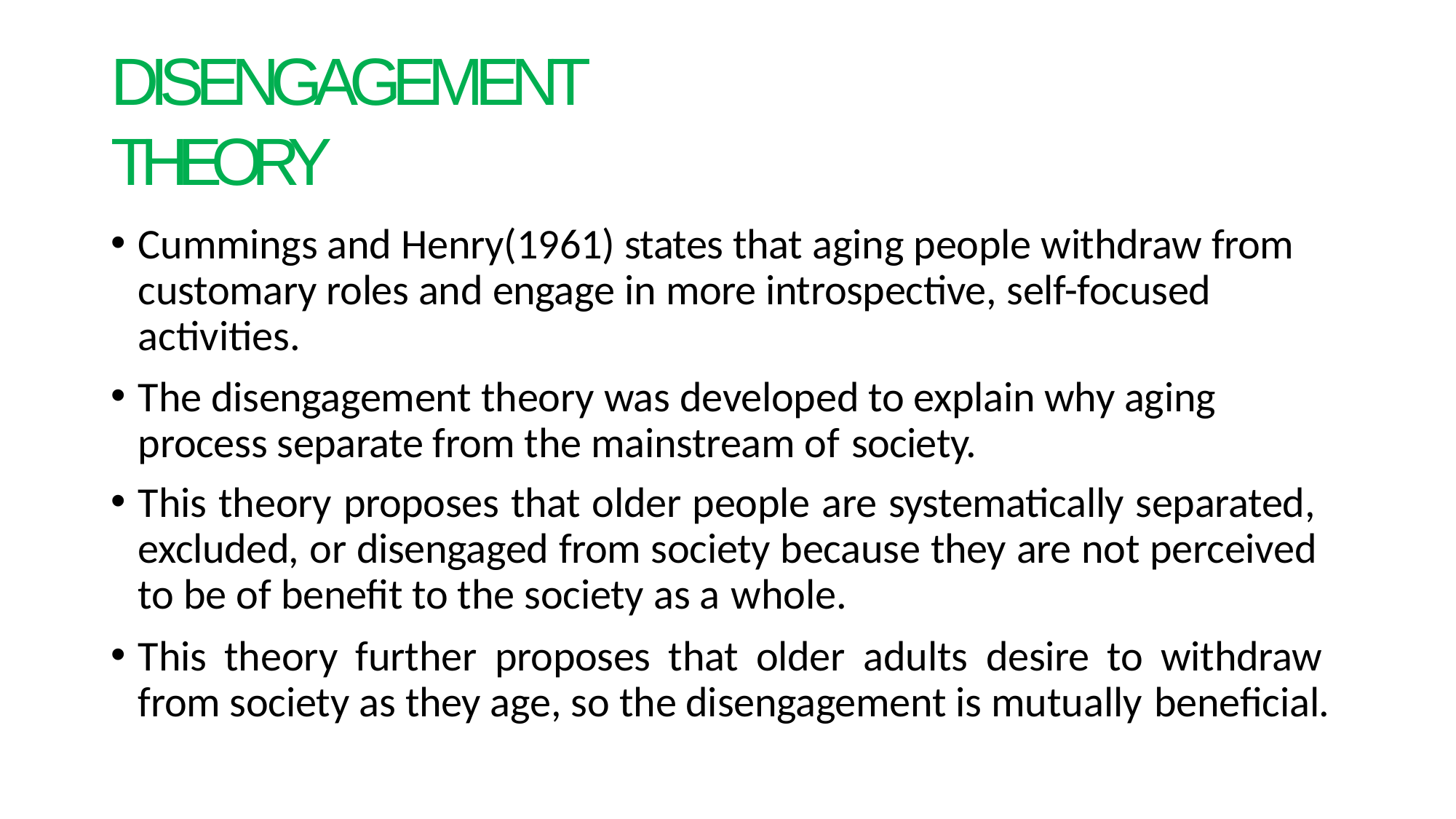

# DISENGAGEMENT THEORY
Cummings and Henry(1961) states that aging people withdraw from  customary roles and engage in more introspective, self-focused  activities.
The disengagement theory was developed to explain why aging  process separate from the mainstream of society.
This theory proposes that older people are systematically separated,  excluded, or disengaged from society because they are not perceived  to be of benefit to the society as a whole.
This theory further proposes that older adults desire to withdraw  from society as they age, so the disengagement is mutually beneficial.